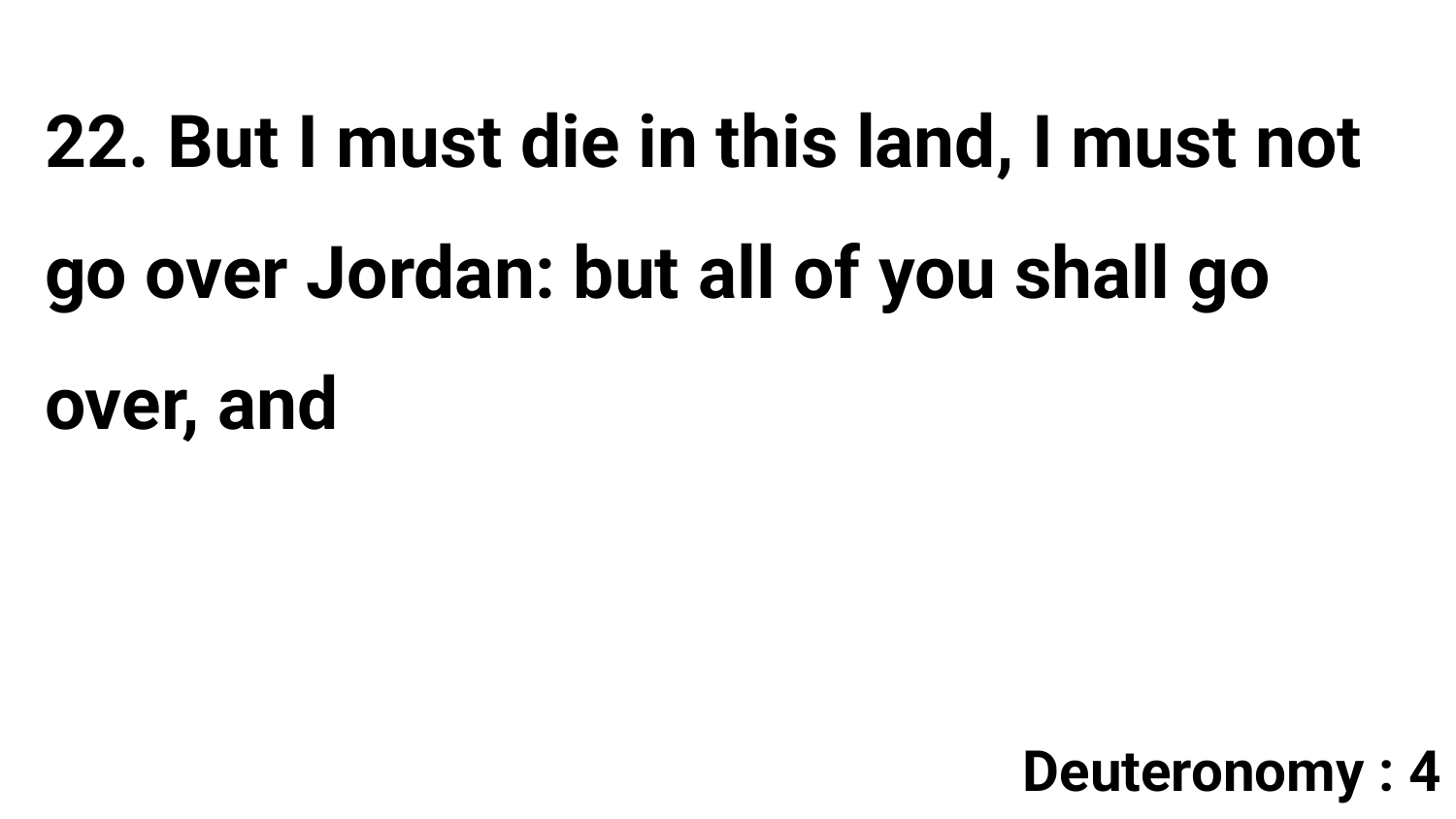

22. But I must die in this land, I must not go over Jordan: but all of you shall go over, and
Deuteronomy : 4